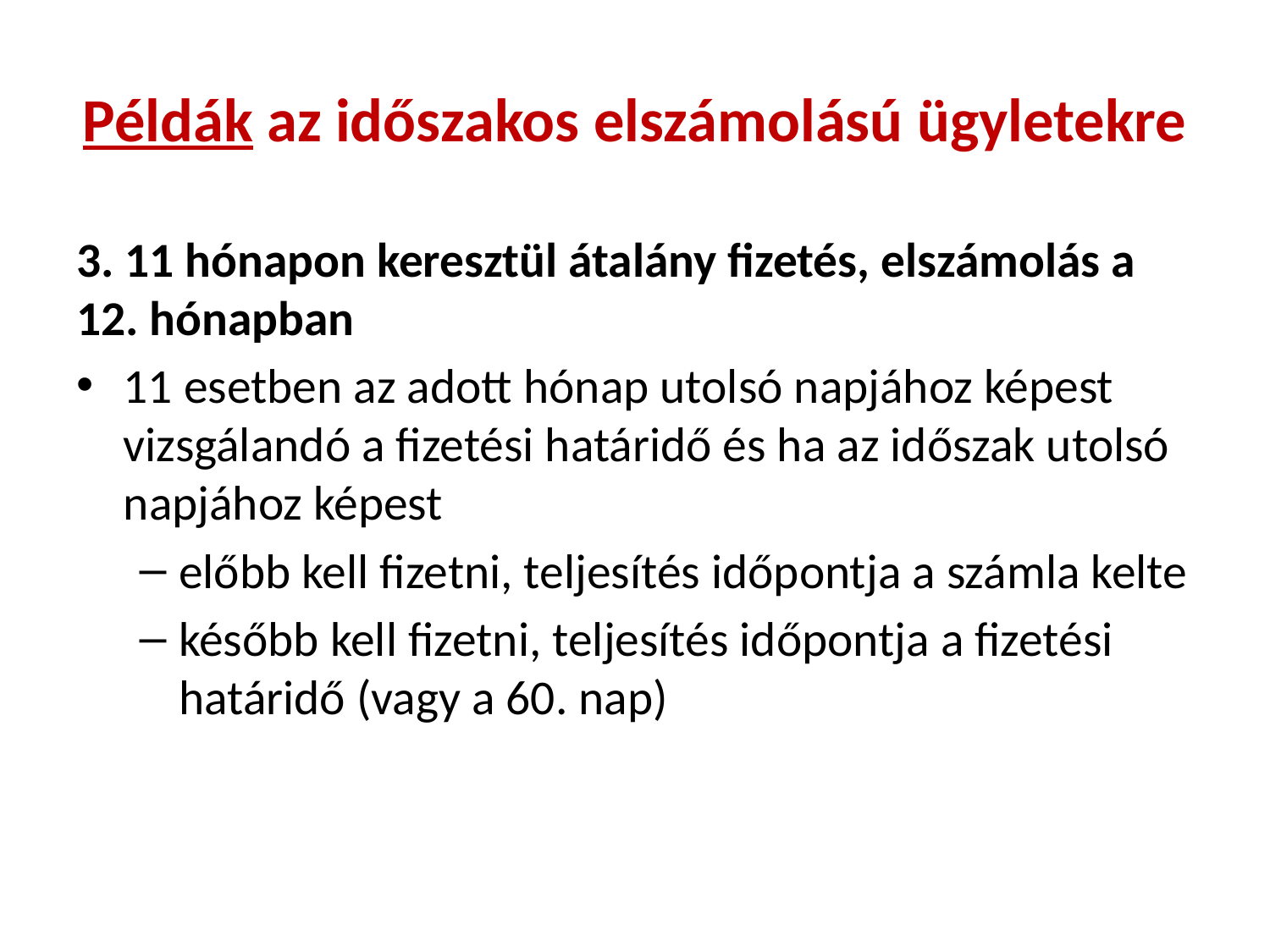

# Példák az időszakos elszámolású ügyletekre
3. 11 hónapon keresztül átalány fizetés, elszámolás a 12. hónapban
11 esetben az adott hónap utolsó napjához képest vizsgálandó a fizetési határidő és ha az időszak utolsó napjához képest
előbb kell fizetni, teljesítés időpontja a számla kelte
később kell fizetni, teljesítés időpontja a fizetési határidő (vagy a 60. nap)